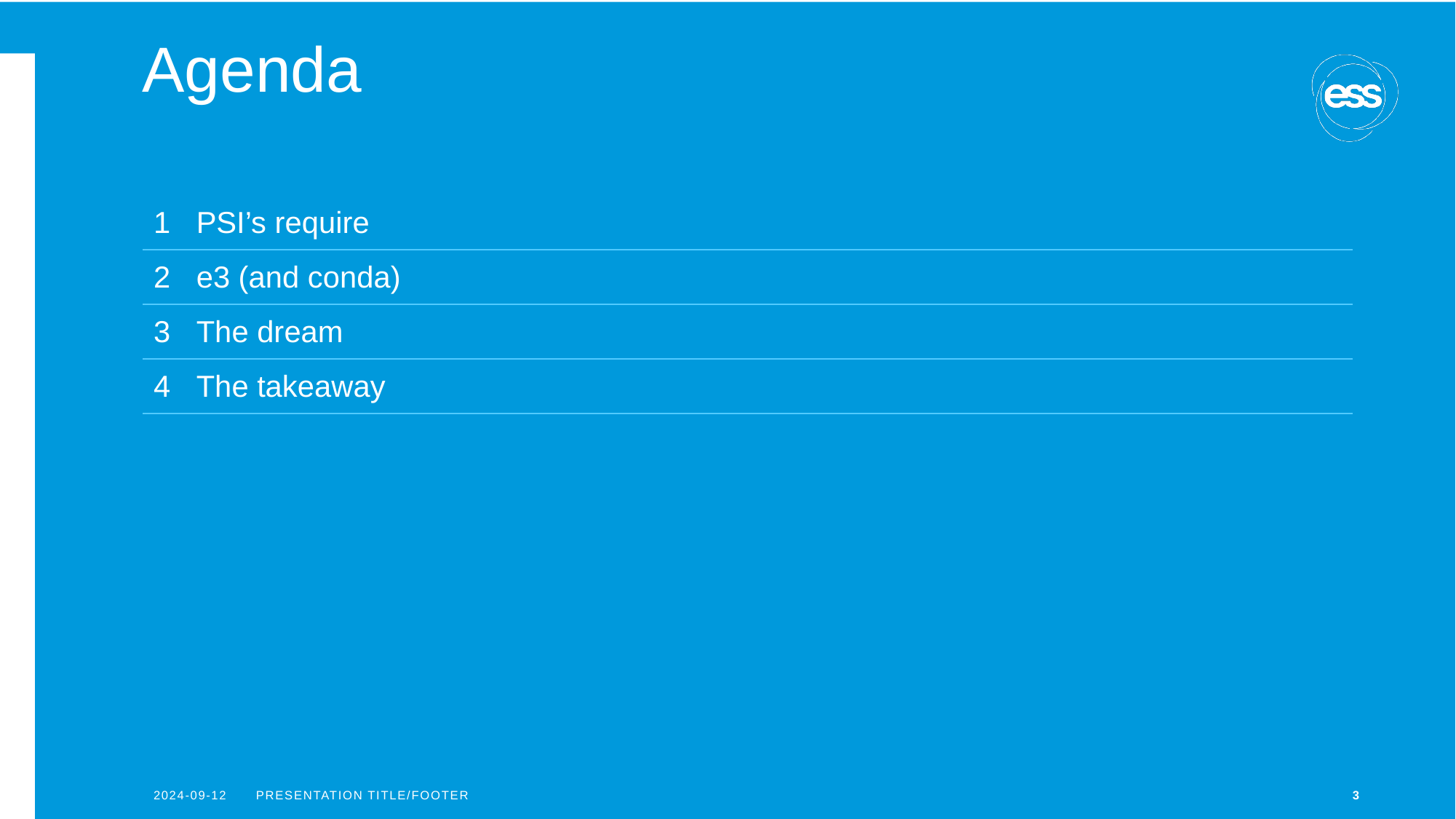

# Agenda
| 1 PSI’s require |
| --- |
| 2 e3 (and conda) |
| 3 The dream |
| 4 The takeaway |
2024-09-12
PRESENTATION TITLE/FOOTER
3